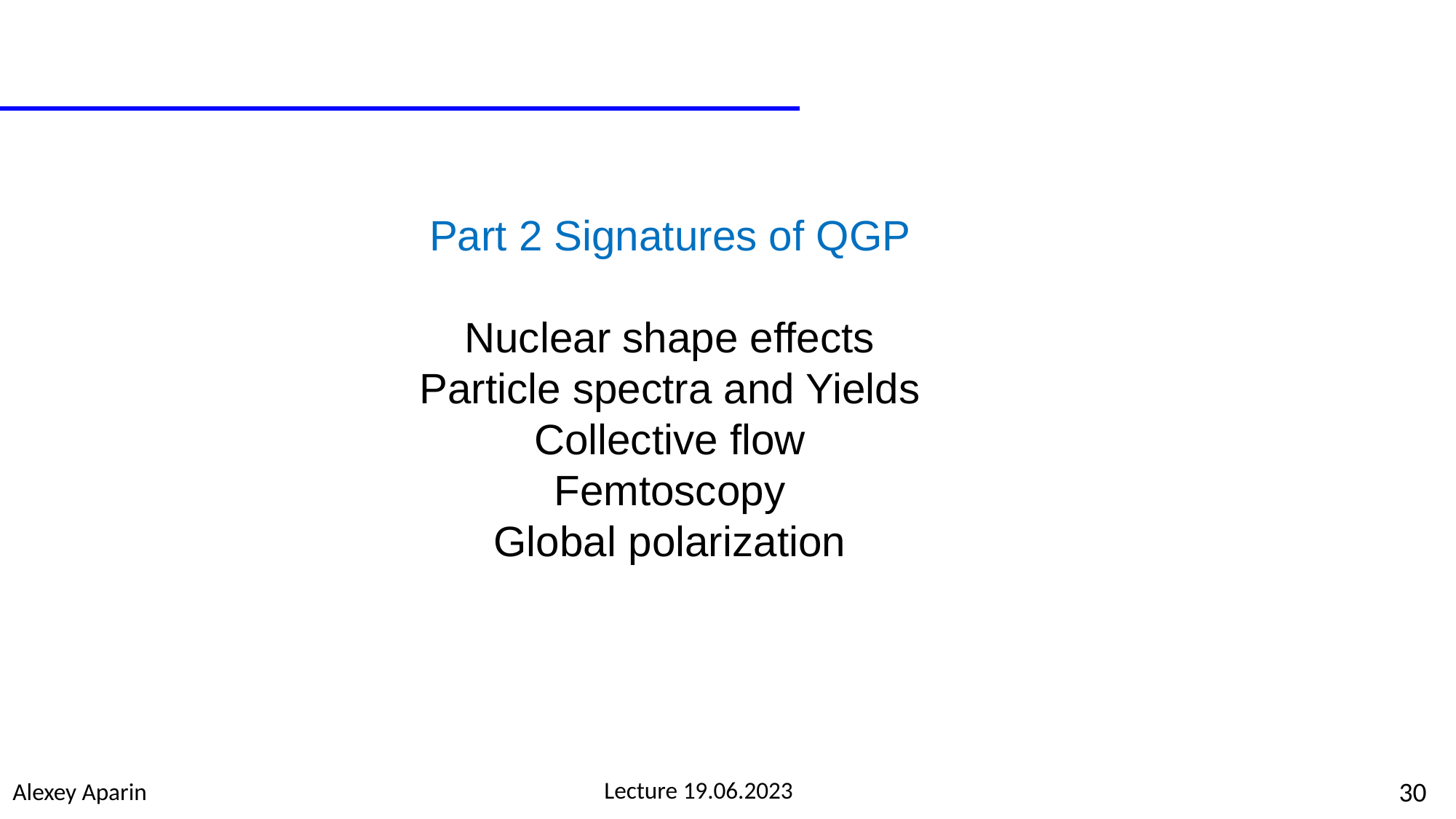

Part 2 Signatures of QGP

Nuclear shape effects
Particle spectra and Yields
Collective flow
Femtoscopy
Global polarization